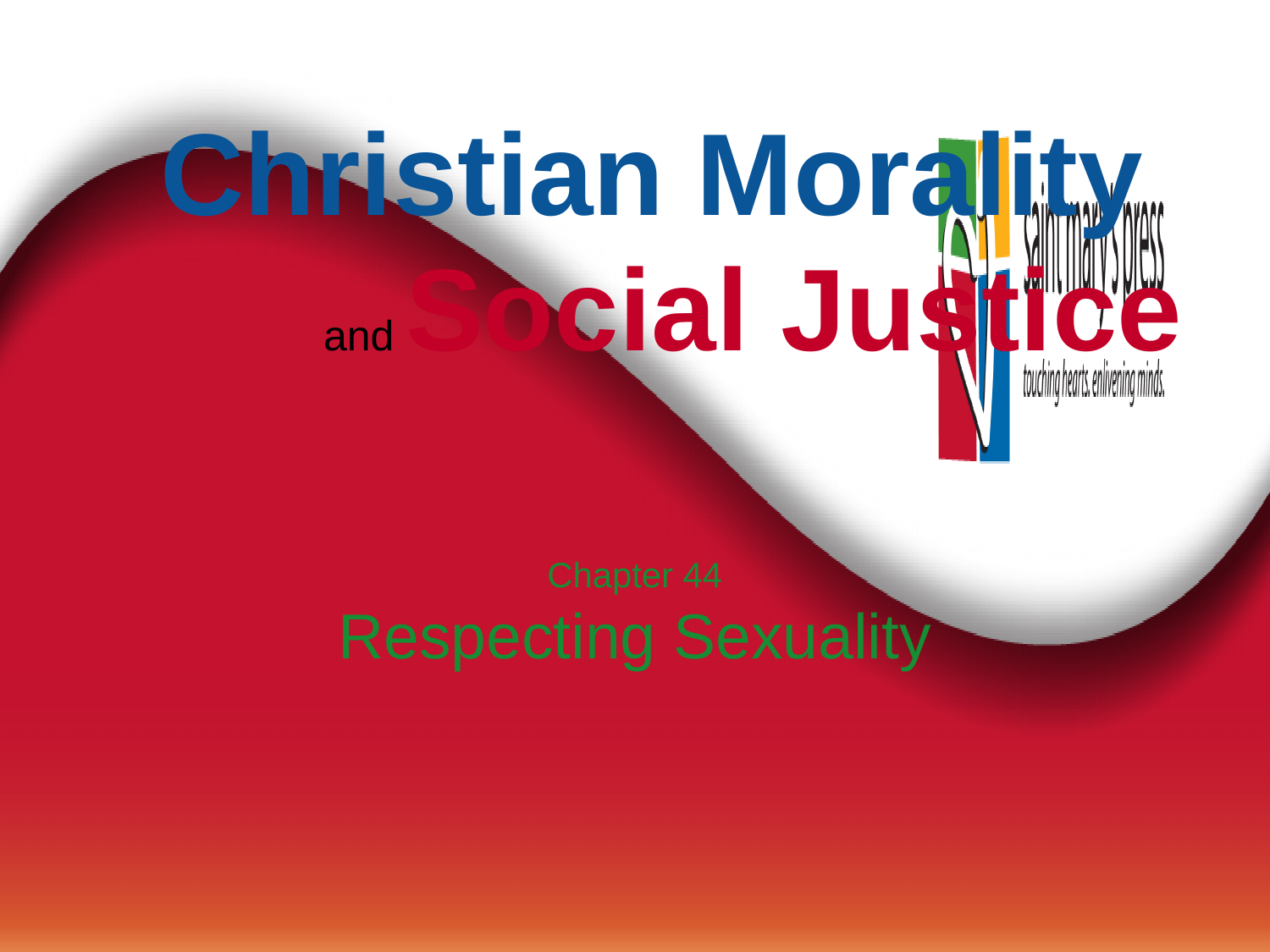

Christian Morality
and Social Justice
Chapter 44
Respecting Sexuality